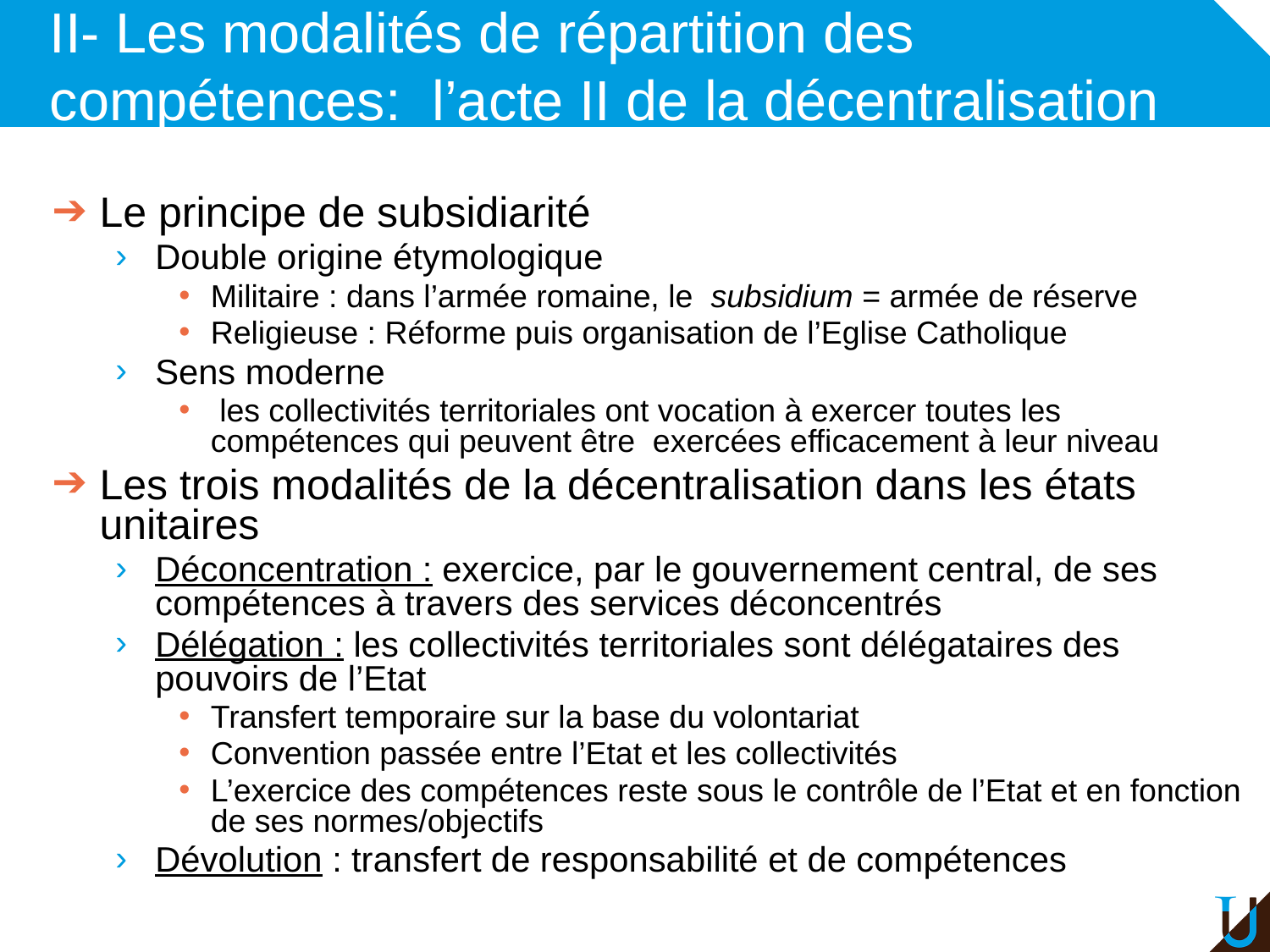

# II- Les modalités de répartition des compétences:  l’acte II de la décentralisation
Le principe de subsidiarité
Double origine étymologique
Militaire : dans l’armée romaine, le  subsidium = armée de réserve
Religieuse : Réforme puis organisation de l’Eglise Catholique
Sens moderne
 les collectivités territoriales ont vocation à exercer toutes les compétences qui peuvent être  exercées efficacement à leur niveau
Les trois modalités de la décentralisation dans les états unitaires
Déconcentration : exercice, par le gouvernement central, de ses compétences à travers des services déconcentrés
Délégation : les collectivités territoriales sont délégataires des pouvoirs de l’Etat
Transfert temporaire sur la base du volontariat
Convention passée entre l’Etat et les collectivités
L’exercice des compétences reste sous le contrôle de l’Etat et en fonction de ses normes/objectifs
Dévolution : transfert de responsabilité et de compétences